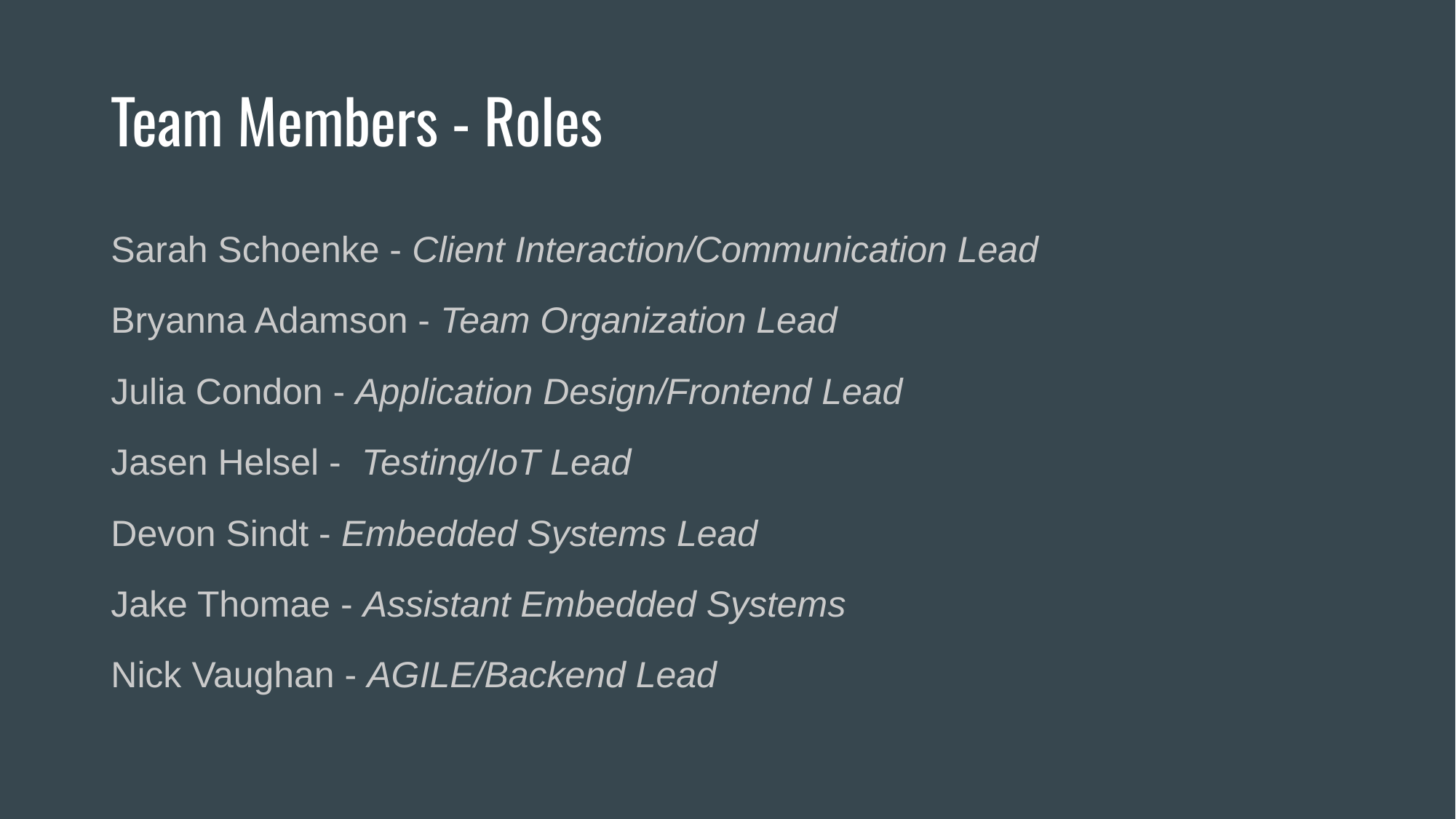

# Team Members - Roles
Sarah Schoenke - Client Interaction/Communication Lead
Bryanna Adamson - Team Organization Lead
Julia Condon - Application Design/Frontend Lead
Jasen Helsel -  Testing/IoT Lead
Devon Sindt - Embedded Systems Lead
Jake Thomae - Assistant Embedded Systems
Nick Vaughan - AGILE/Backend Lead